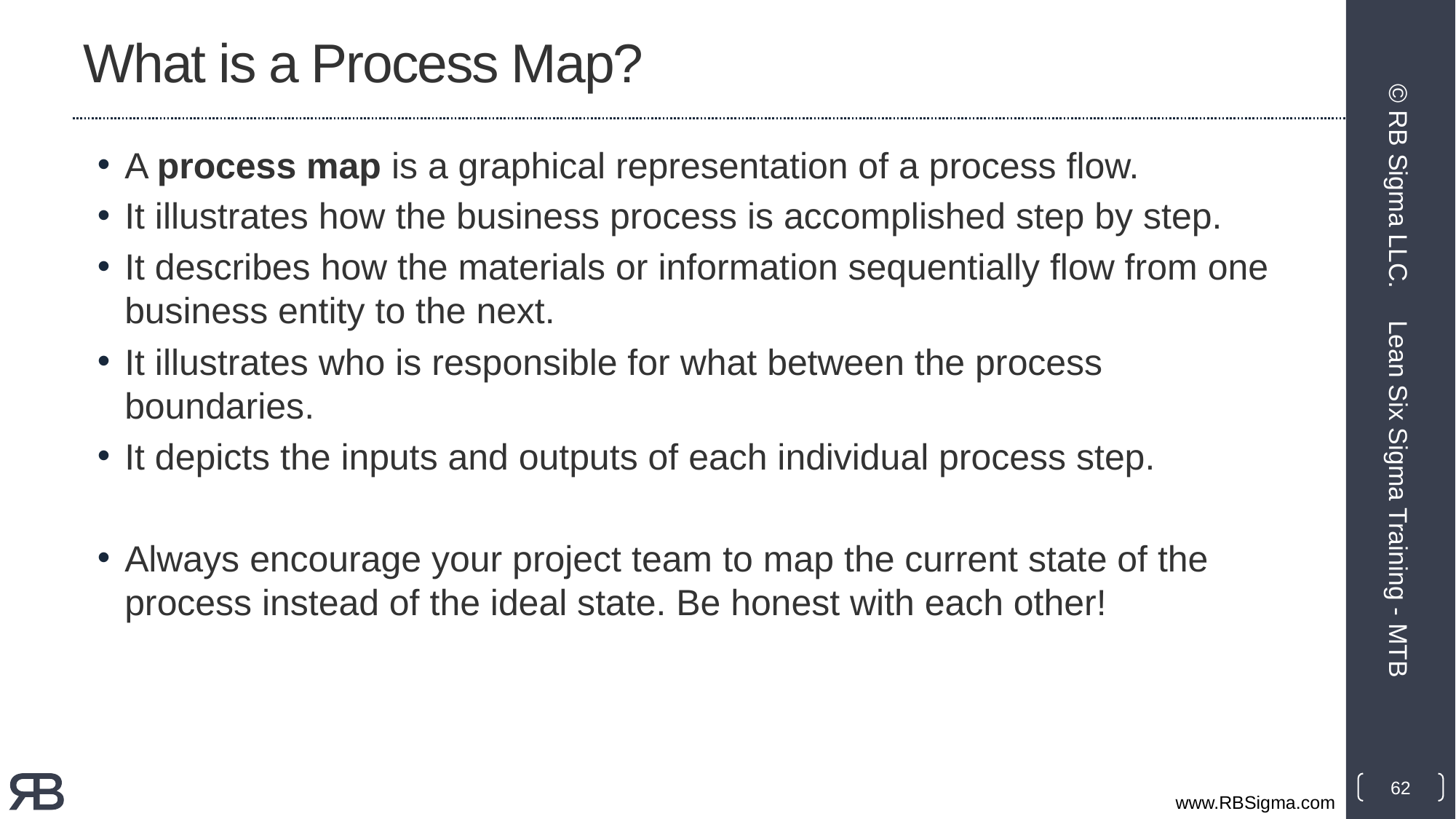

# What is a Process Map?
A process map is a graphical representation of a process flow.
It illustrates how the business process is accomplished step by step.
It describes how the materials or information sequentially flow from one business entity to the next.
It illustrates who is responsible for what between the process boundaries.
It depicts the inputs and outputs of each individual process step.

Always encourage your project team to map the current state of the process instead of the ideal state. Be honest with each other!
© RB Sigma LLC.
Lean Six Sigma Training - MTB
62